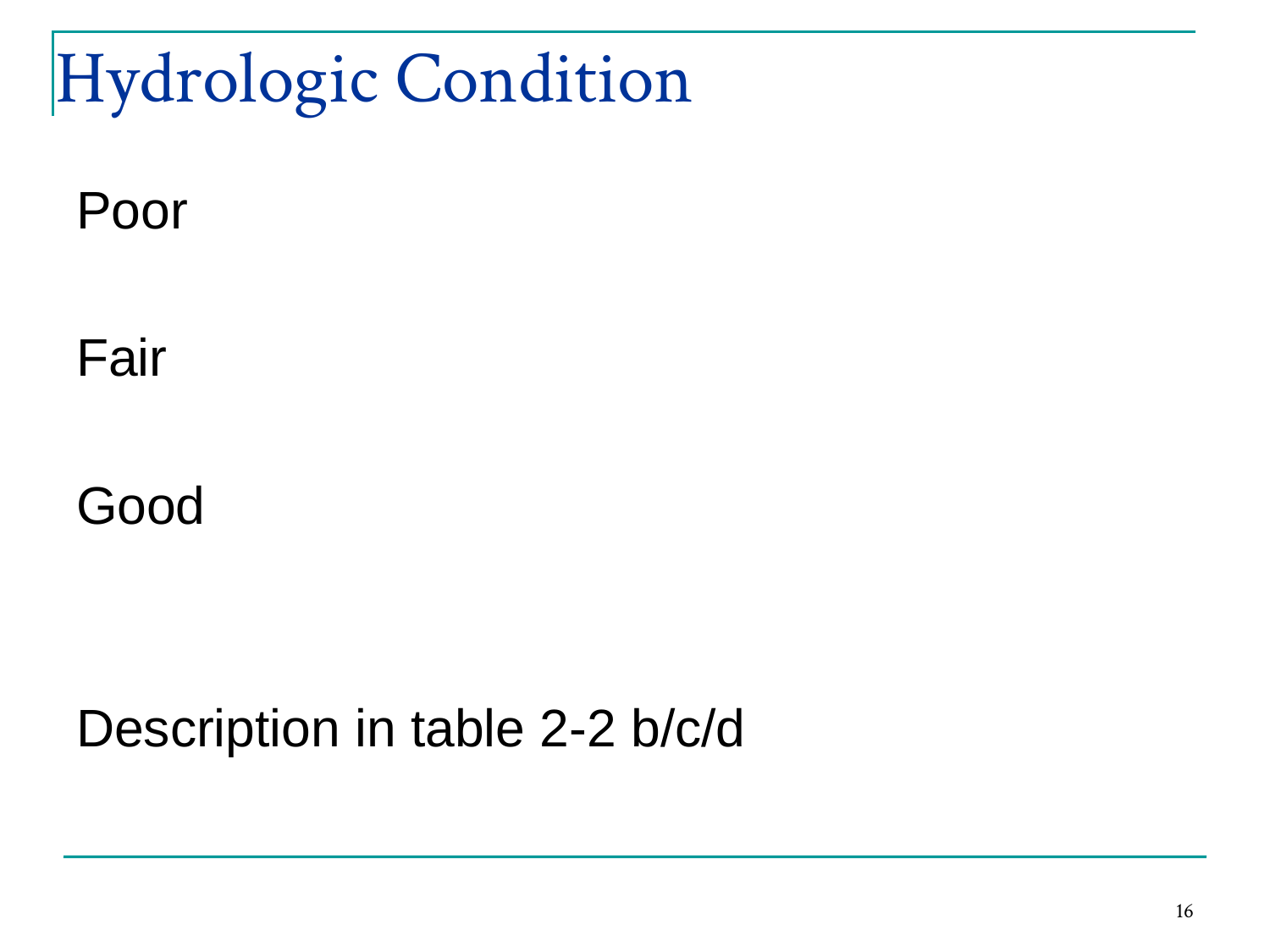

# Hydrologic Condition
Poor

Fair

Good

Description in table 2-2 b/c/d
16